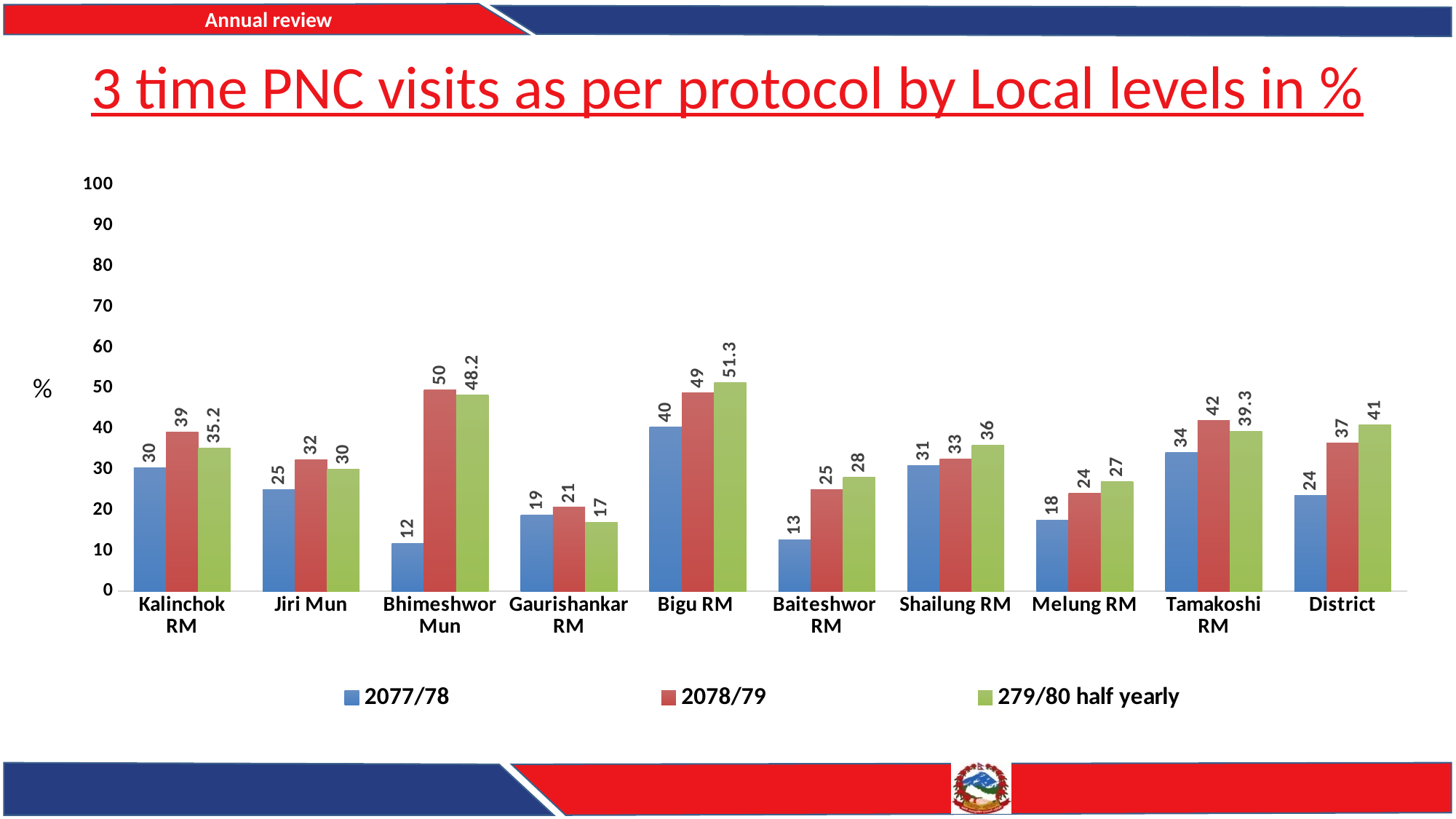

# 3 time PNC visits as per protocol by Local levels in %

### Chart

| Category | 2077/78 | 2078/79 | 279/80 half yearly |
|---|---|---|---|
| Kalinchok RM | 30.3 | 39.1 | 35.2 |
| Jiri Mun | 24.9 | 32.3 | 30.0 |
| Bhimeshwor Mun | 11.8 | 49.6 | 48.2 |
| Gaurishankar RM | 18.8 | 20.6 | 17.0 |
| Bigu RM  | 40.4 | 48.9 | 51.3 |
| Baiteshwor  RM | 12.6 | 25.0 | 28.0 |
| Shailung RM | 30.9 | 32.5 | 36.0 |
| Melung RM | 17.5 | 24.1 | 27.0 |
| Tamakoshi RM | 34.2 | 42.0 | 39.3 |
| District | 23.6 | 36.5 | 41.0 |
%